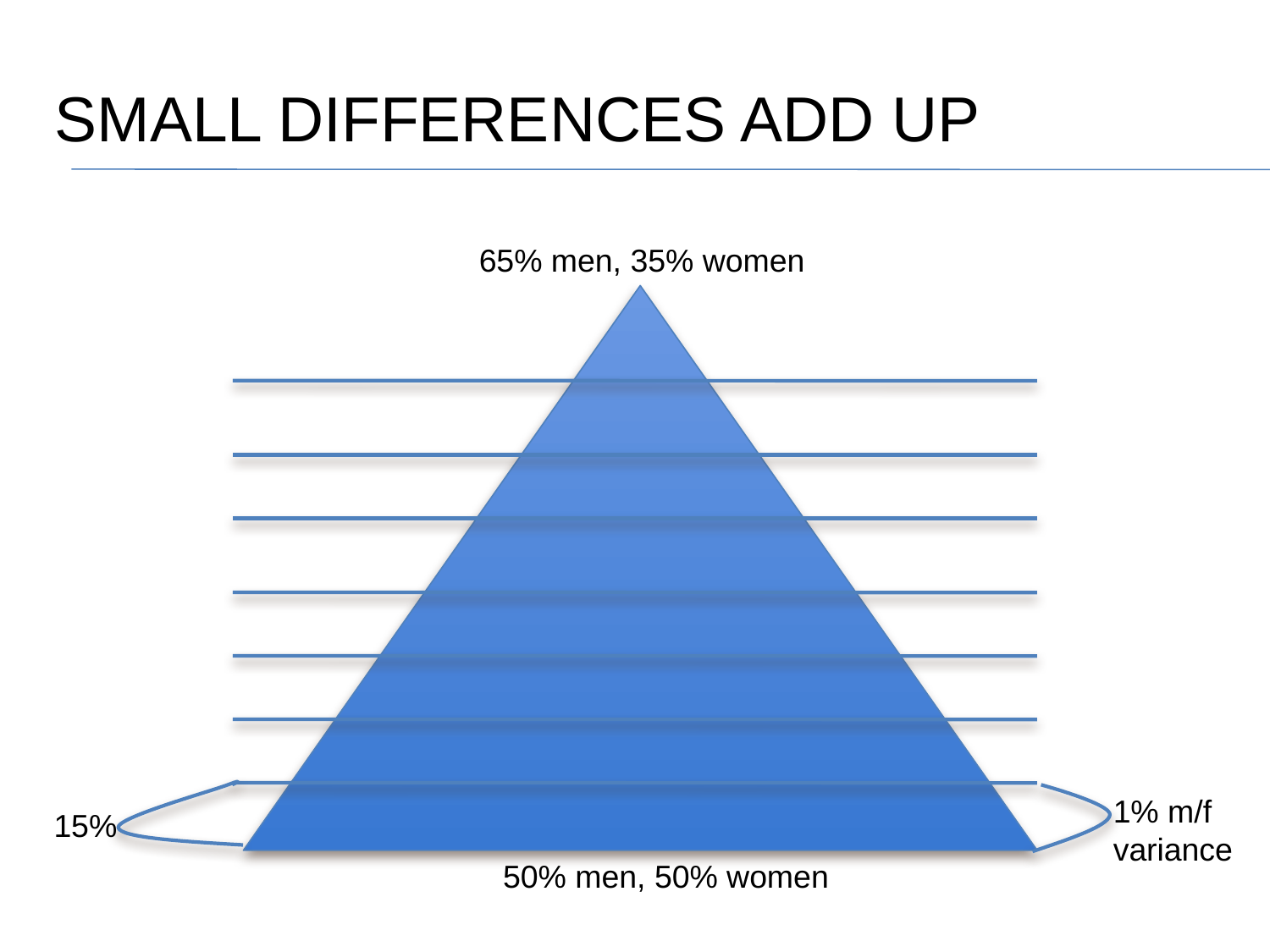

# Small differences add up
65% men, 35% women

1% m/f variance
15%
50% men, 50% women